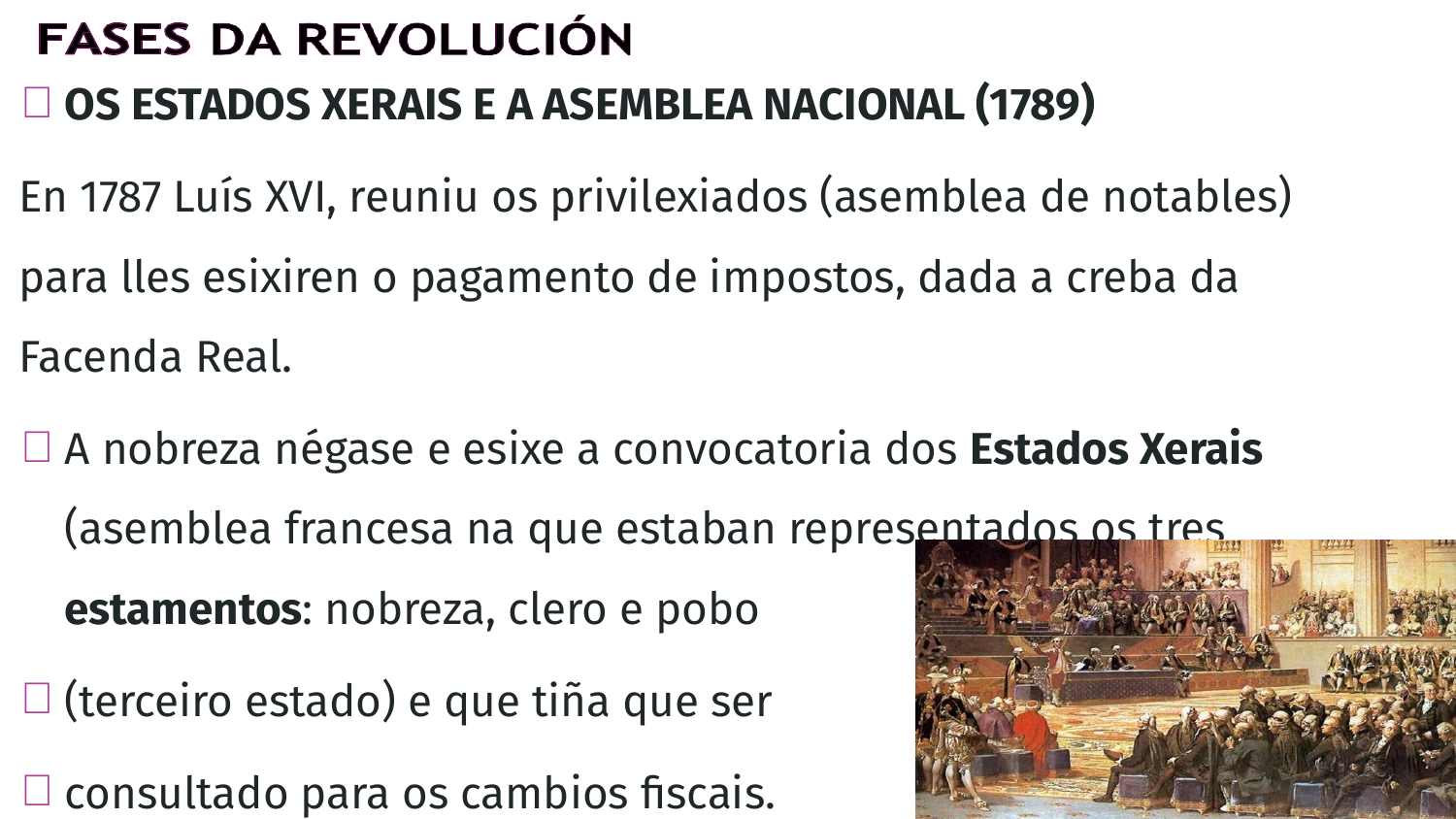

OS ESTADOS XERAIS E A ASEMBLEA NACIONAL (1789)
En 1787 Luís XVI, reuniu os privilexiados (asemblea de notables) para lles esixiren o pagamento de impostos, dada a creba da Facenda Real.
A nobreza négase e esixe a convocatoria dos Estados Xerais  (asemblea francesa na que estaban representados os tres  estamentos: nobreza, clero e pobo
(terceiro estado) e que tiña que ser
consultado para os cambios fiscais.